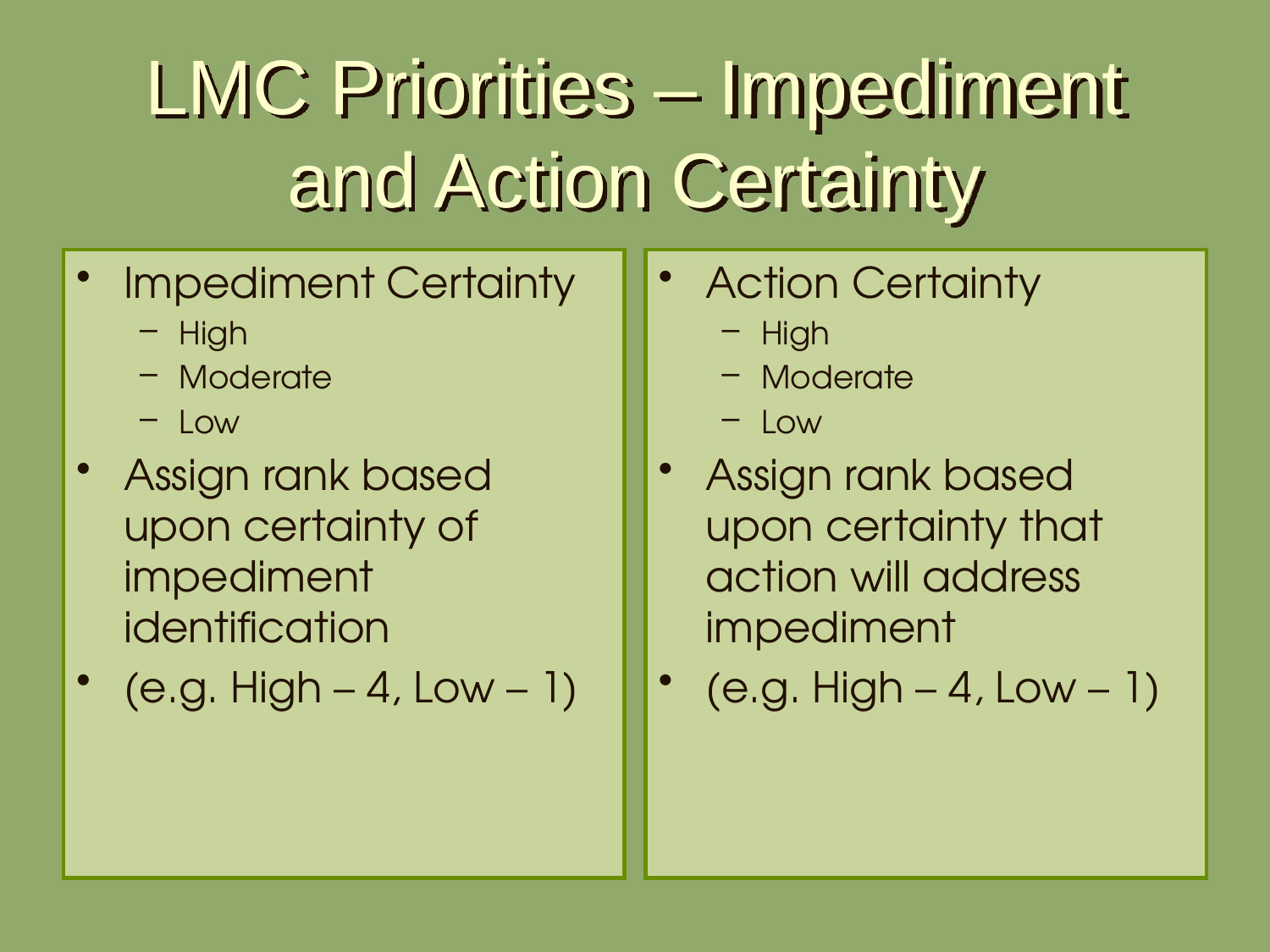

# LMC Priorities – Impediment and Action Certainty
Impediment Certainty
High
Moderate
Low
Assign rank based upon certainty of impediment identification
(e.g. High – 4, Low – 1)

Action Certainty
High
Moderate
Low
Assign rank based upon certainty that action will address impediment
(e.g. High – 4, Low – 1)